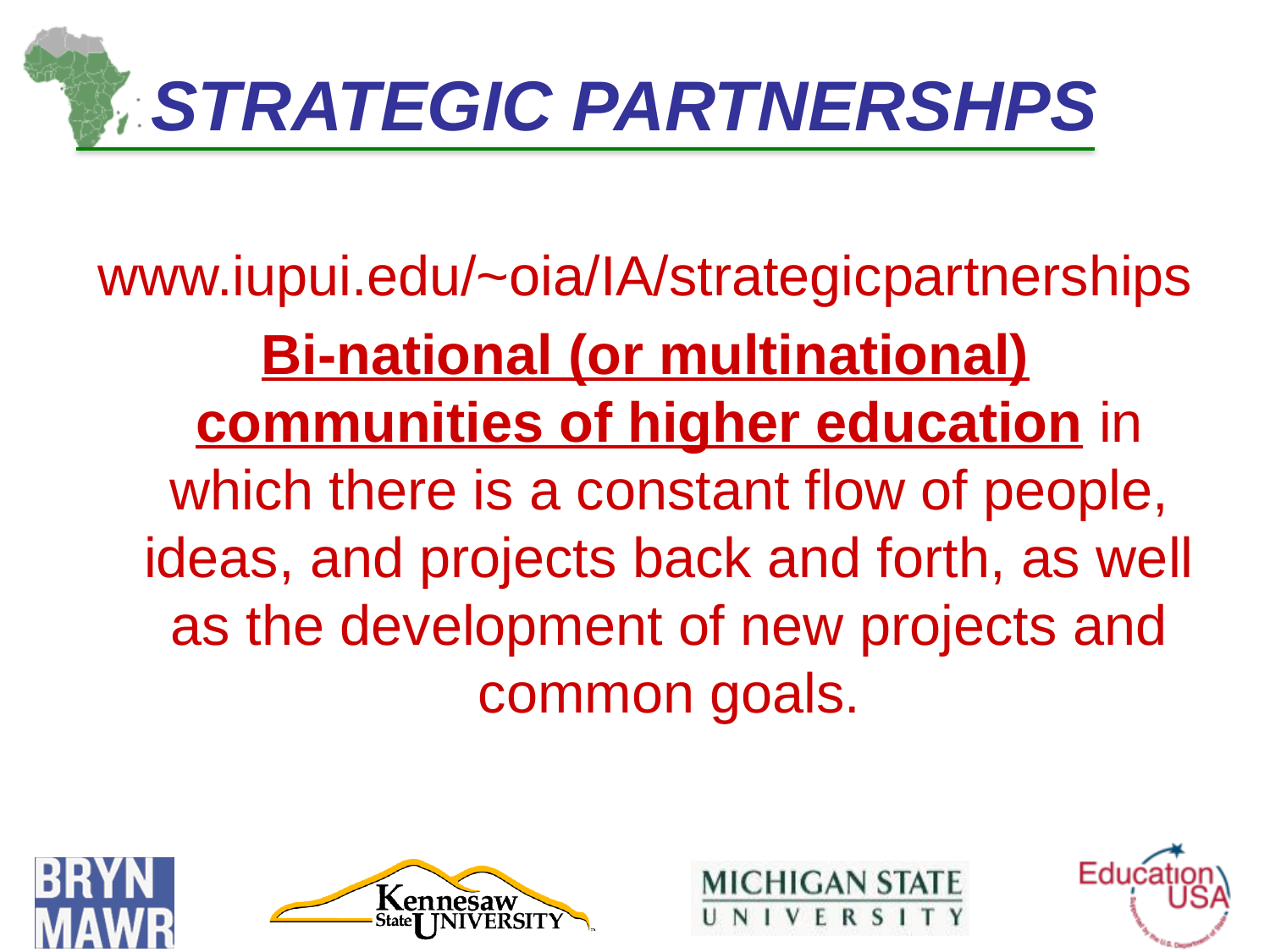

# STRATEGIC PARTNERSHPS
www.iupui.edu/~oia/IA/strategicpartnerships
Bi-national (or multinational) communities of higher education in which there is a constant flow of people, ideas, and projects back and forth, as well as the development of new projects and common goals.